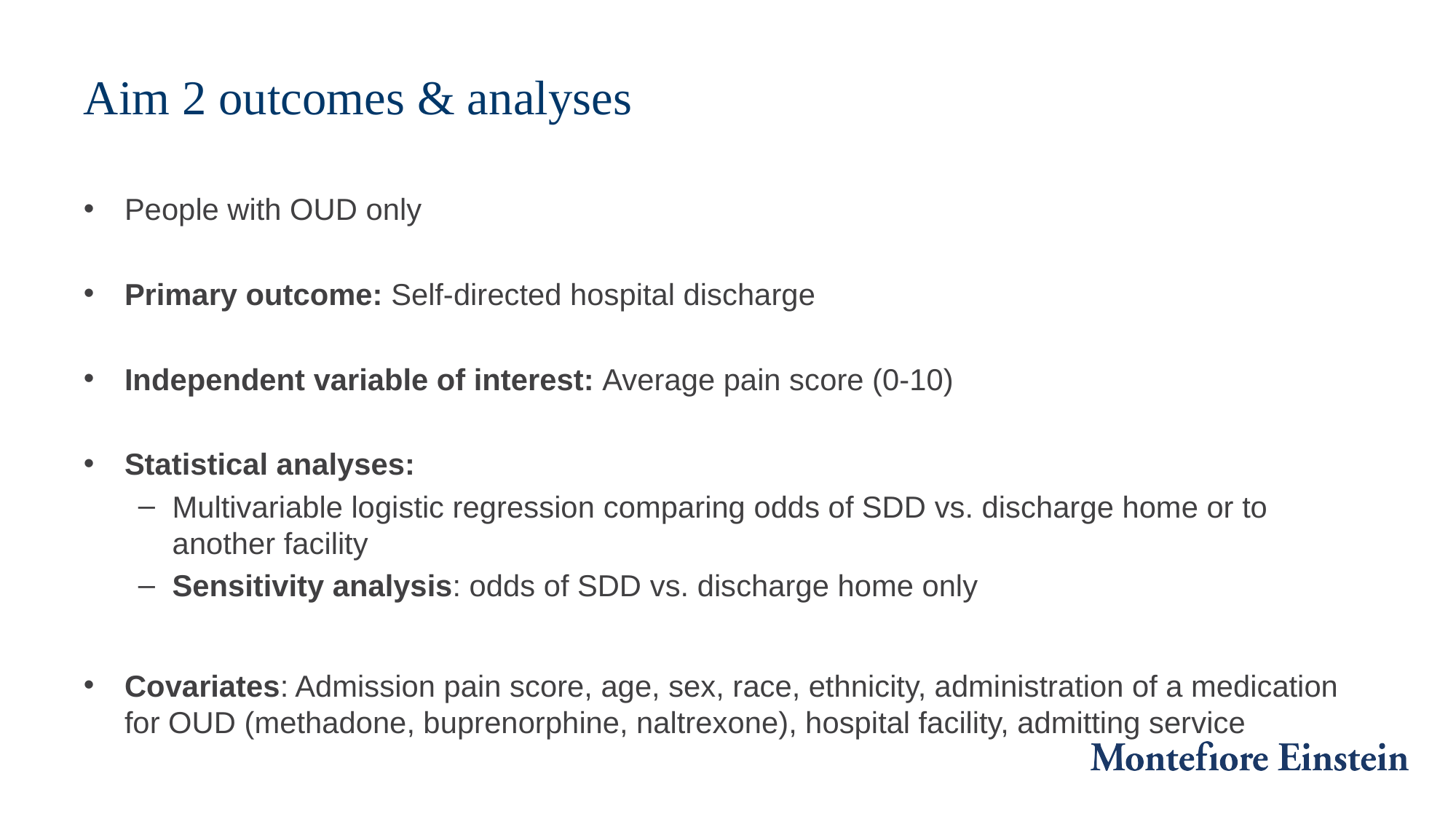

# Aim 2 outcomes & analyses

People with OUD only

Primary outcome: Self-directed hospital discharge

Independent variable of interest: Average pain score (0-10)

Statistical analyses:
Multivariable logistic regression comparing odds of SDD vs. discharge home or to another facility
Sensitivity analysis: odds of SDD vs. discharge home only

Covariates: Admission pain score, age, sex, race, ethnicity, administration of a medication for OUD (methadone, buprenorphine, naltrexone), hospital facility, admitting service